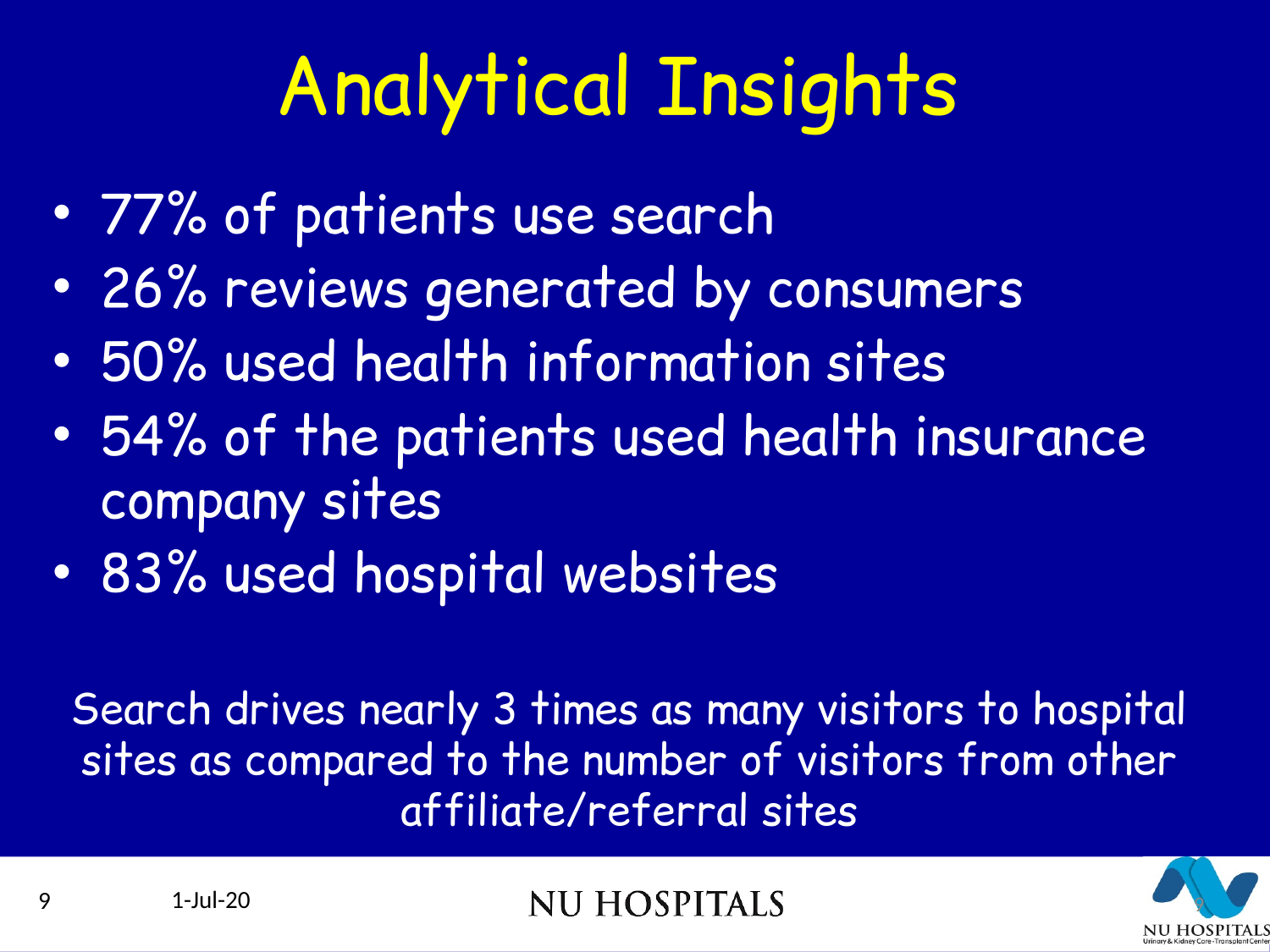

Analytical Insights
#
77% of patients use search
26% reviews generated by consumers
50% used health information sites
54% of the patients used health insurance company sites
83% used hospital websites

Search drives nearly 3 times as many visitors to hospital sites as compared to the number of visitors from other affiliate/referral sites
9